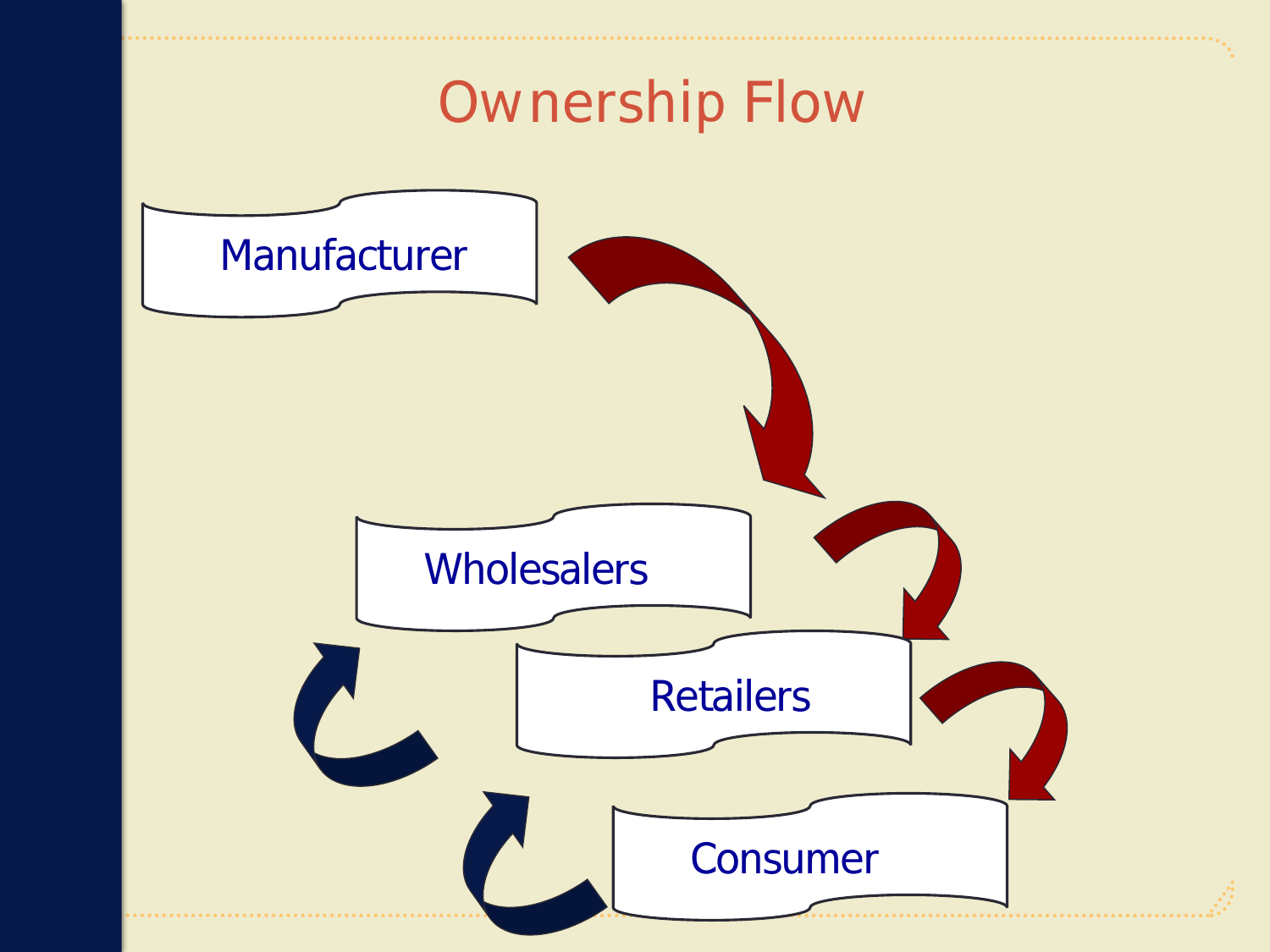

# Ownership Flow

    Manufacturer

    Wholesalers

    Retailers

    Consumer